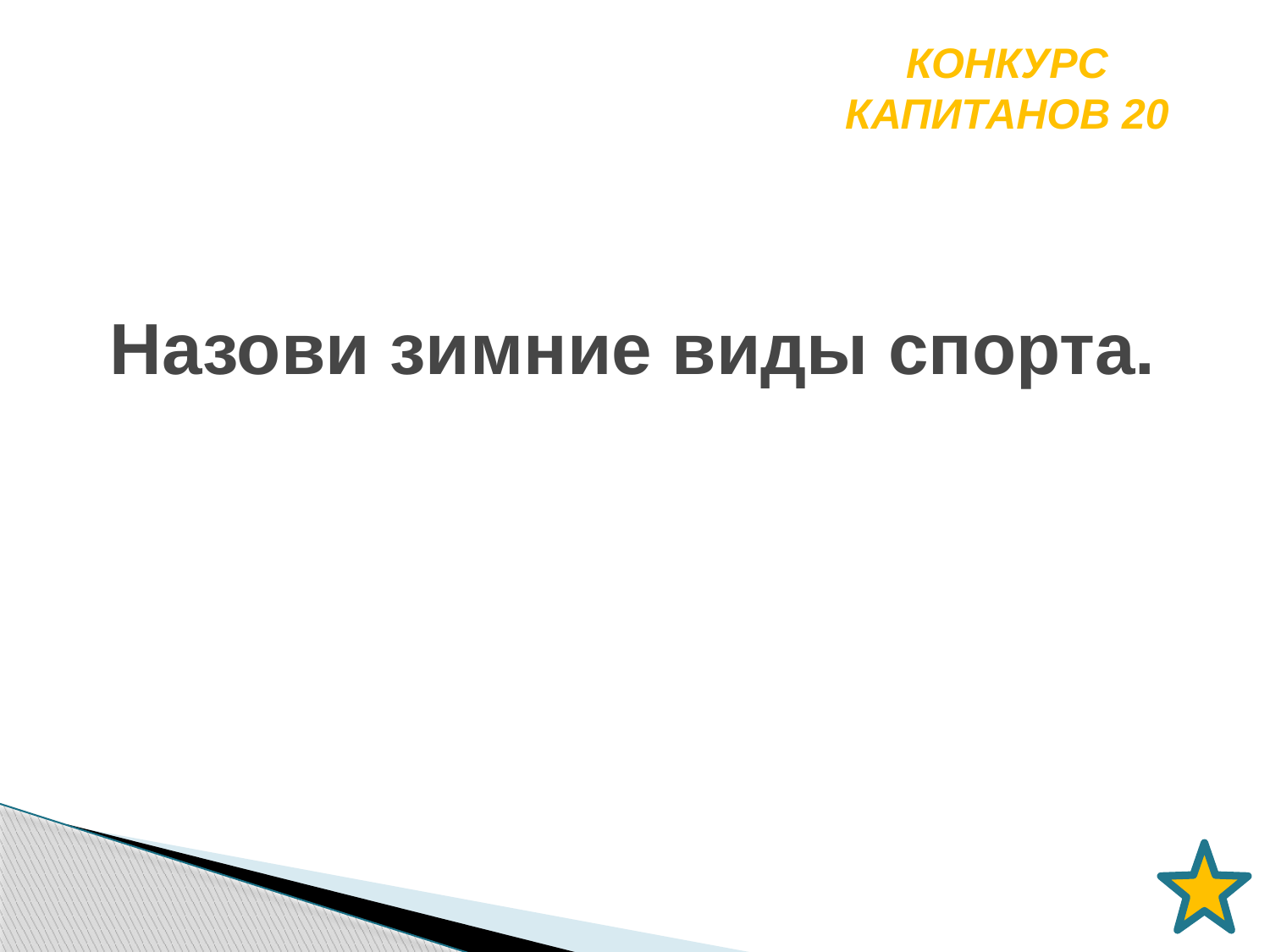

КОНКУРС КАПИТАНОВ 20
# Назови зимние виды спорта.